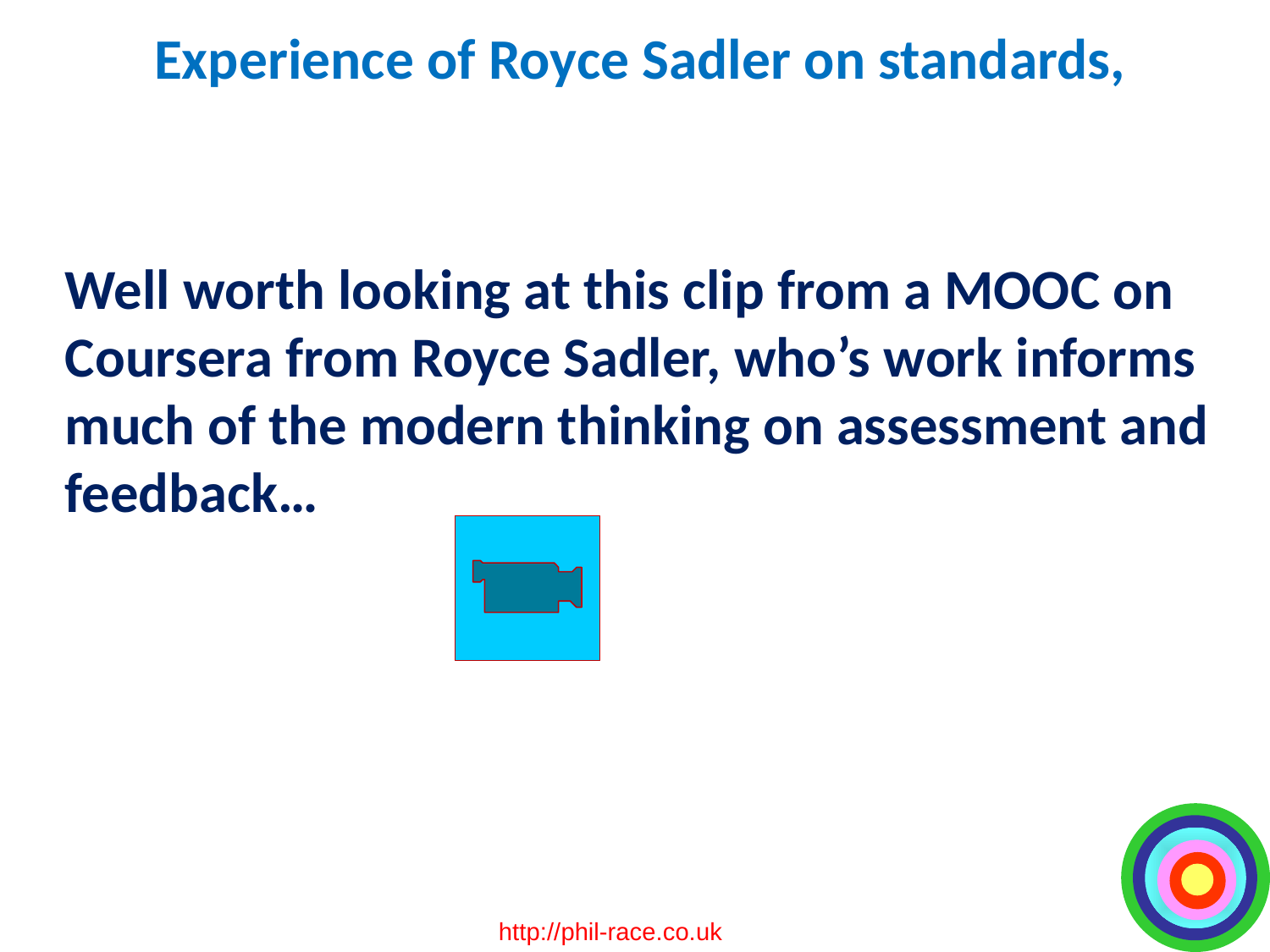

# Experience of Royce Sadler on standards, assessment and feedback

Well worth looking at this clip from a MOOC on Coursera from Royce Sadler, who’s work informs much of the modern thinking on assessment and feedback…